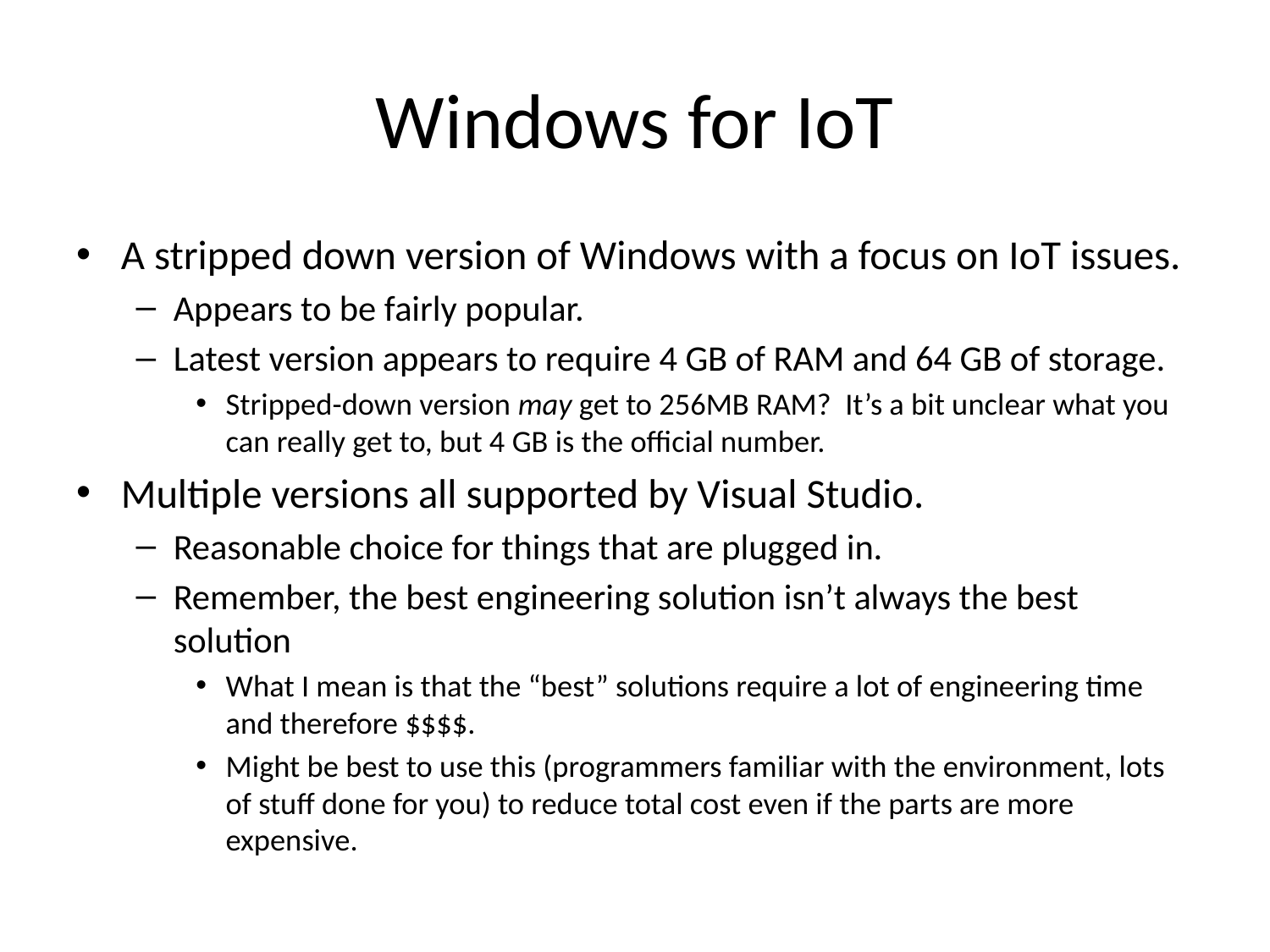

# Windows for IoT
A stripped down version of Windows with a focus on IoT issues.
Appears to be fairly popular.
Latest version appears to require 4 GB of RAM and 64 GB of storage.
Stripped-down version may get to 256MB RAM?  It’s a bit unclear what you can really get to, but 4 GB is the official number.
Multiple versions all supported by Visual Studio.
Reasonable choice for things that are plugged in.
Remember, the best engineering solution isn’t always the best solution
What I mean is that the “best” solutions require a lot of engineering time and therefore $$$$.
Might be best to use this (programmers familiar with the environment, lots of stuff done for you) to reduce total cost even if the parts are more expensive.